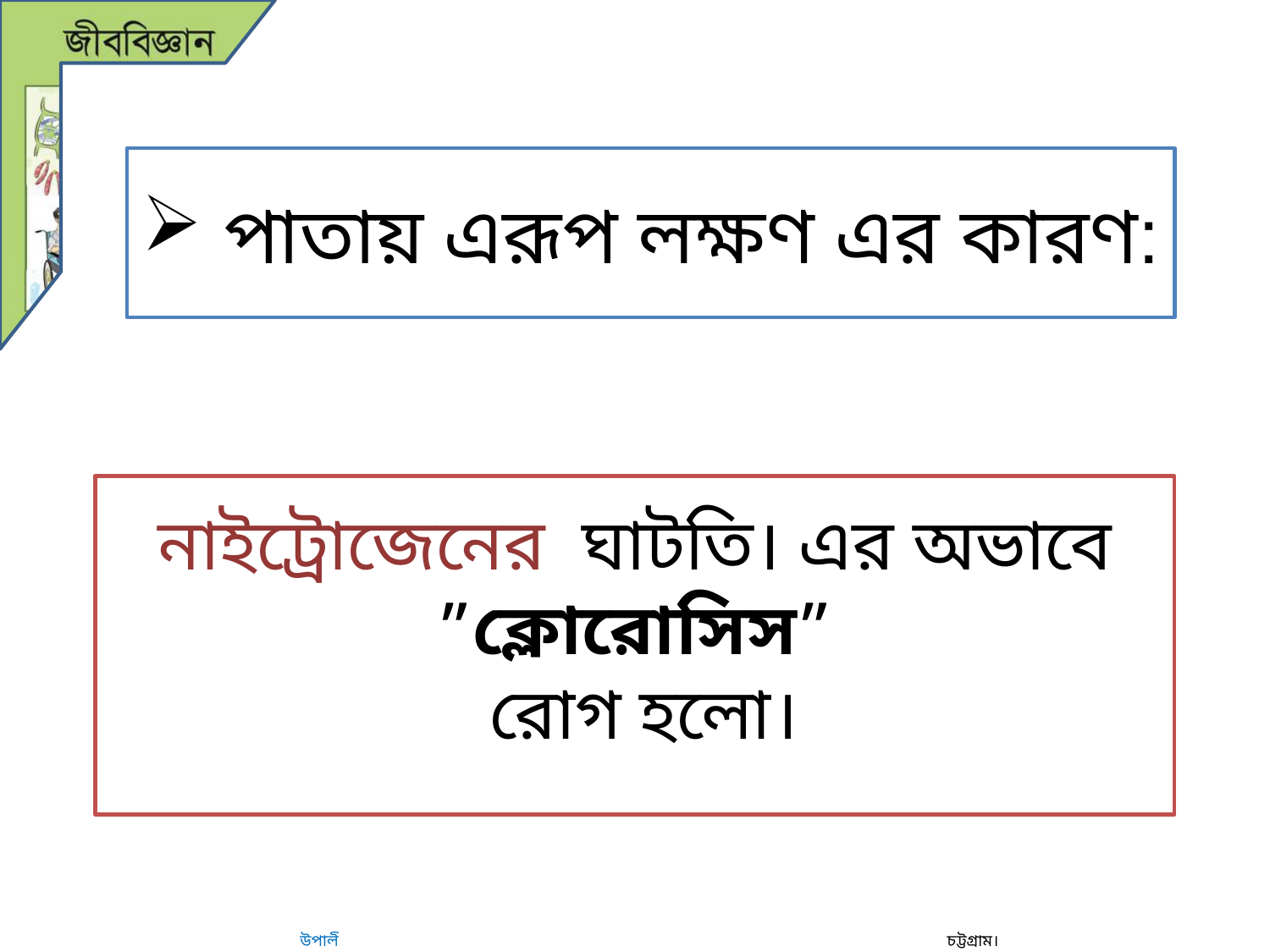

পাতায় এরূপ লক্ষণ এর কারণ:
নাইট্রোজেনের  ঘাটতি। এর অভাবে ”ক্লোরোসিস”
 রোগ হলো।